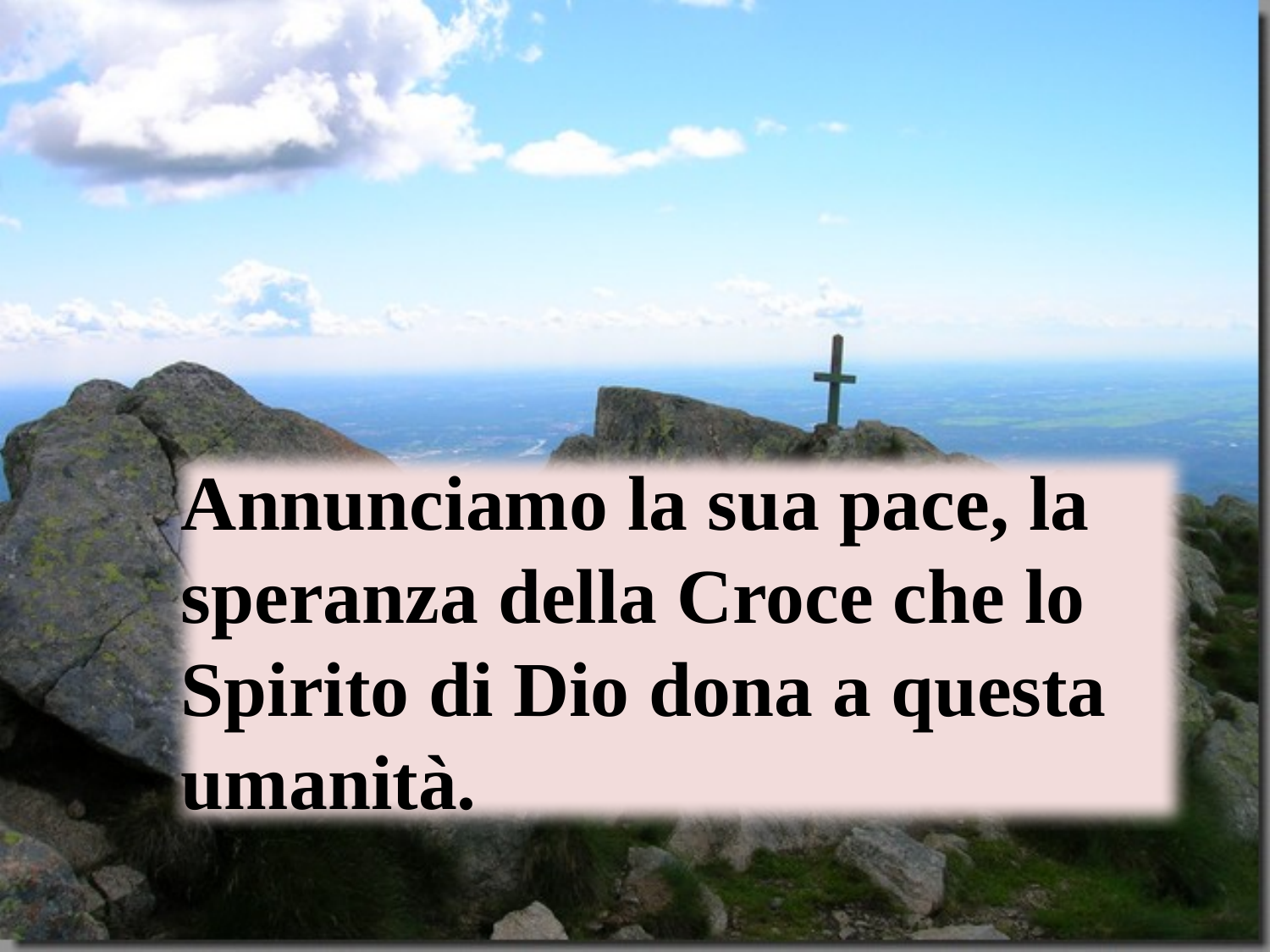

Annunciamo la sua pace, la speranza della Croce che lo Spirito di Dio dona a questa umanità.